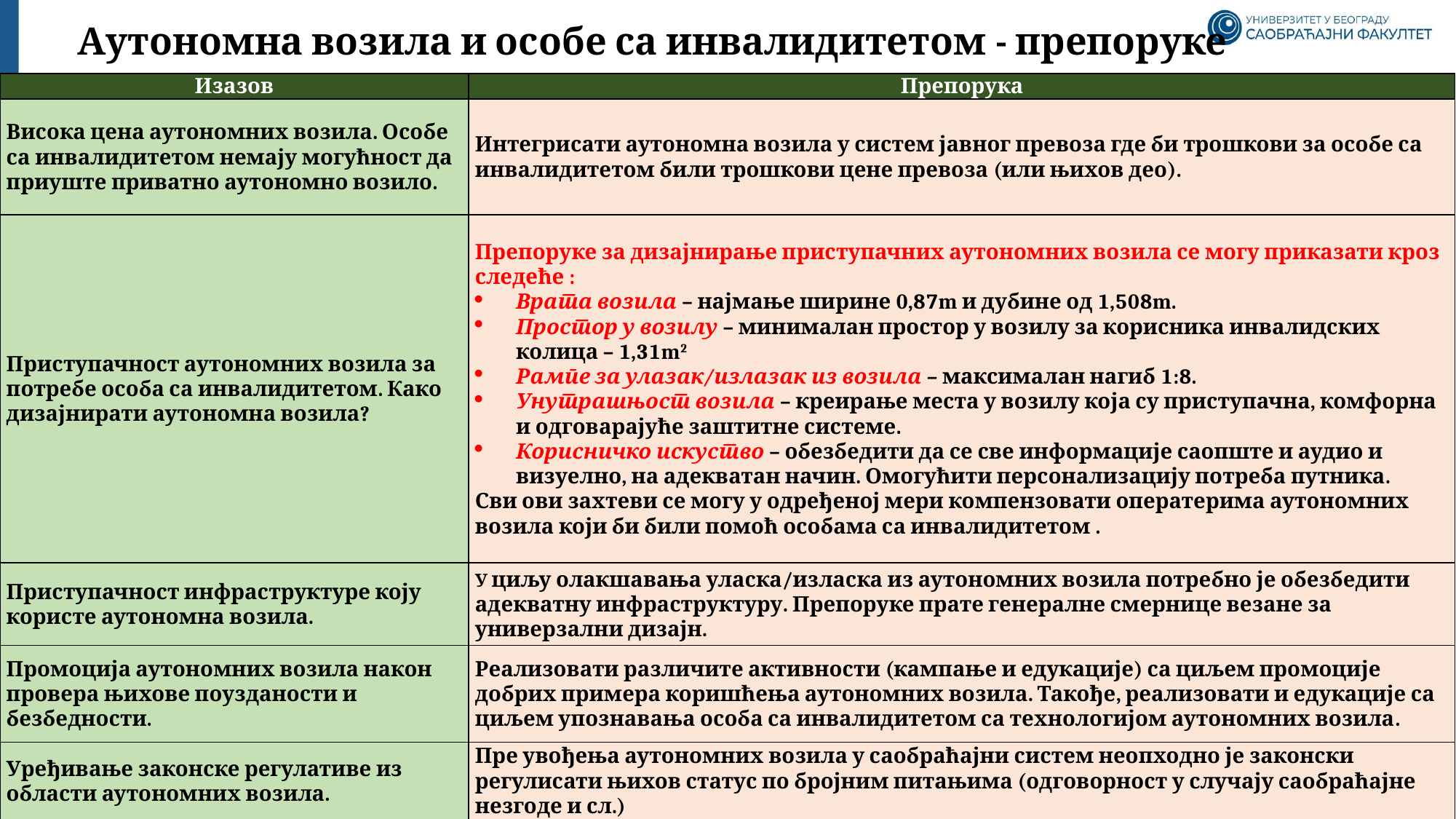

Аутономна возила и особе са инвалидитетом - препоруке

| Изазов | Препорука |
| --- | --- |
| Висока цена аутономних возила. Особе са инвалидитетом немају могућност да приуште приватно аутономно возило. | Интегрисати аутономна возила у систем јавног превоза где би трошкови за особе са инвалидитетом били трошкови цене превоза (или њихов део). |
| Приступачност аутономних возила за потребе особа са инвалидитетом. Како дизајнирати аутономна возила? | Препоруке за дизајнирање приступачних аутономних возила се могу приказати кроз следеће : Врата возила – најмање ширине 0,87m и дубине од 1,508m. Простор у возилу – минималан простор у возилу за корисника инвалидских колица – 1,31m2 Рампе за улазак/излазак из возила – максималан нагиб 1:8. Унутрашњост возила – креирање места у возилу која су приступачна, комфорна и одговарајуће заштитне системе. Корисничко искуство – обезбедити да се све информације саопште и аудио и визуелно, на адекватан начин. Омогућити персонализацију потреба путника. Сви ови захтеви се могу у одређеној мери компензовати оператерима аутономних возила који би били помоћ особама са инвалидитетом . |
| Приступачност инфраструктуре коју користе аутономна возила. | У циљу олакшавања уласка/изласка из аутономних возила потребно је обезбедити адекватну инфраструктуру. Препоруке прате генералне смернице везане за универзални дизајн. |
| Промоција аутономних возила након провера њихове поузданости и безбедности. | Реализовати различите активности (кампање и едукације) са циљем промоције добрих примера коришћења аутономних возила. Такође, реализовати и едукације са циљем упознавања особа са инвалидитетом са технологијом аутономних возила. |
| Уређивање законске регулативе из области аутономних возила. | Пре увођења аутономних возила у саобраћајни систем неопходно је законски регулисати њихов статус по бројним питањима (одговорност у случају саобраћајне незгоде и сл.) |
14